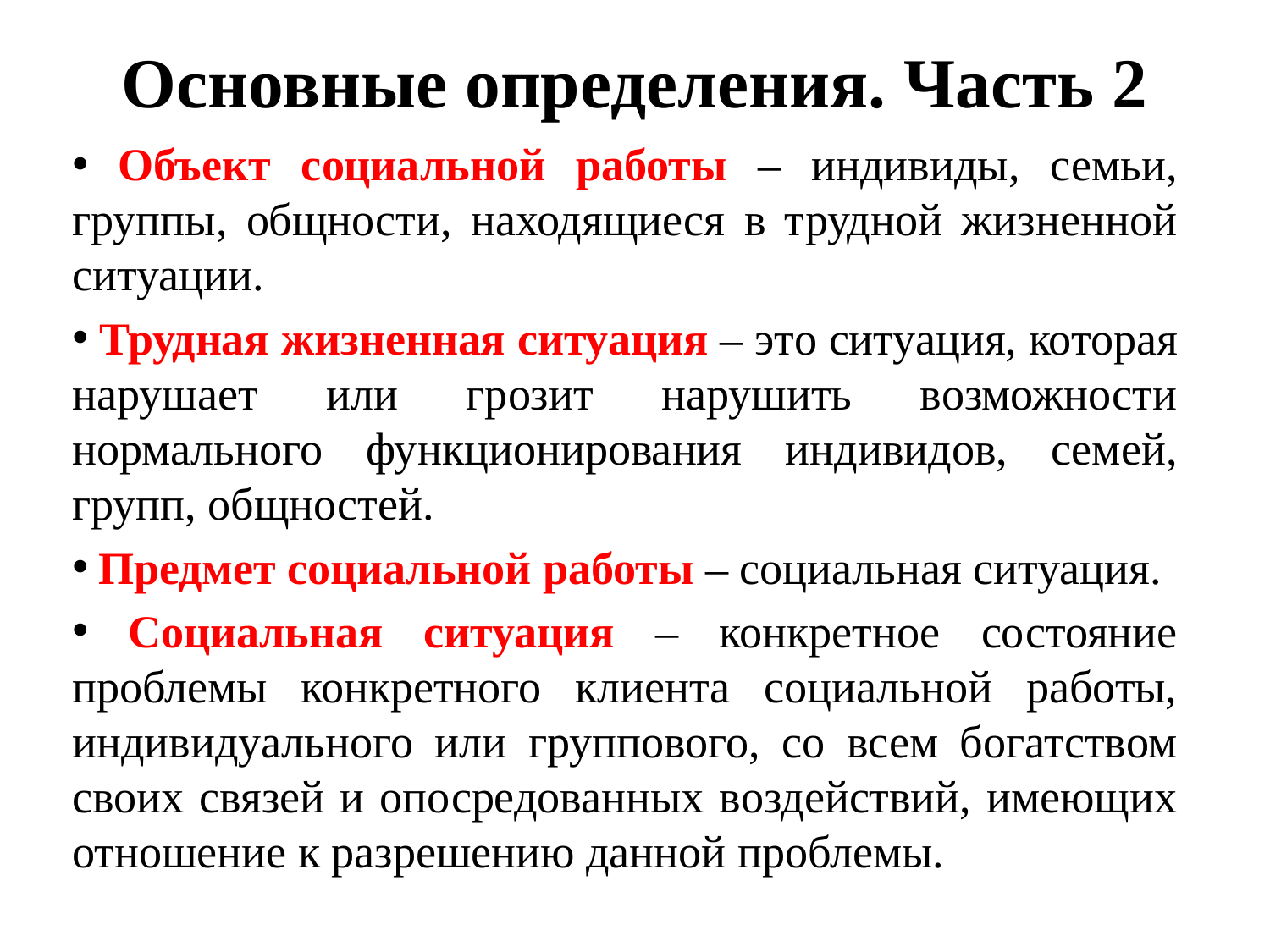

# Основные определения. Часть 2
 Объект социальной работы – индивиды, семьи, группы, общности, находящиеся в трудной жизненной ситуации.
 Трудная жизненная ситуация – это ситуация, которая нарушает или грозит нарушить возможности нормального функционирования индивидов, семей, групп, общностей.
 Предмет социальной работы – социальная ситуация.
 Социальная ситуация – конкретное состояние проблемы конкретного клиента социальной работы, индивидуального или группового, со всем богатством своих связей и опосредованных воздействий, имеющих отношение к разрешению данной проблемы.